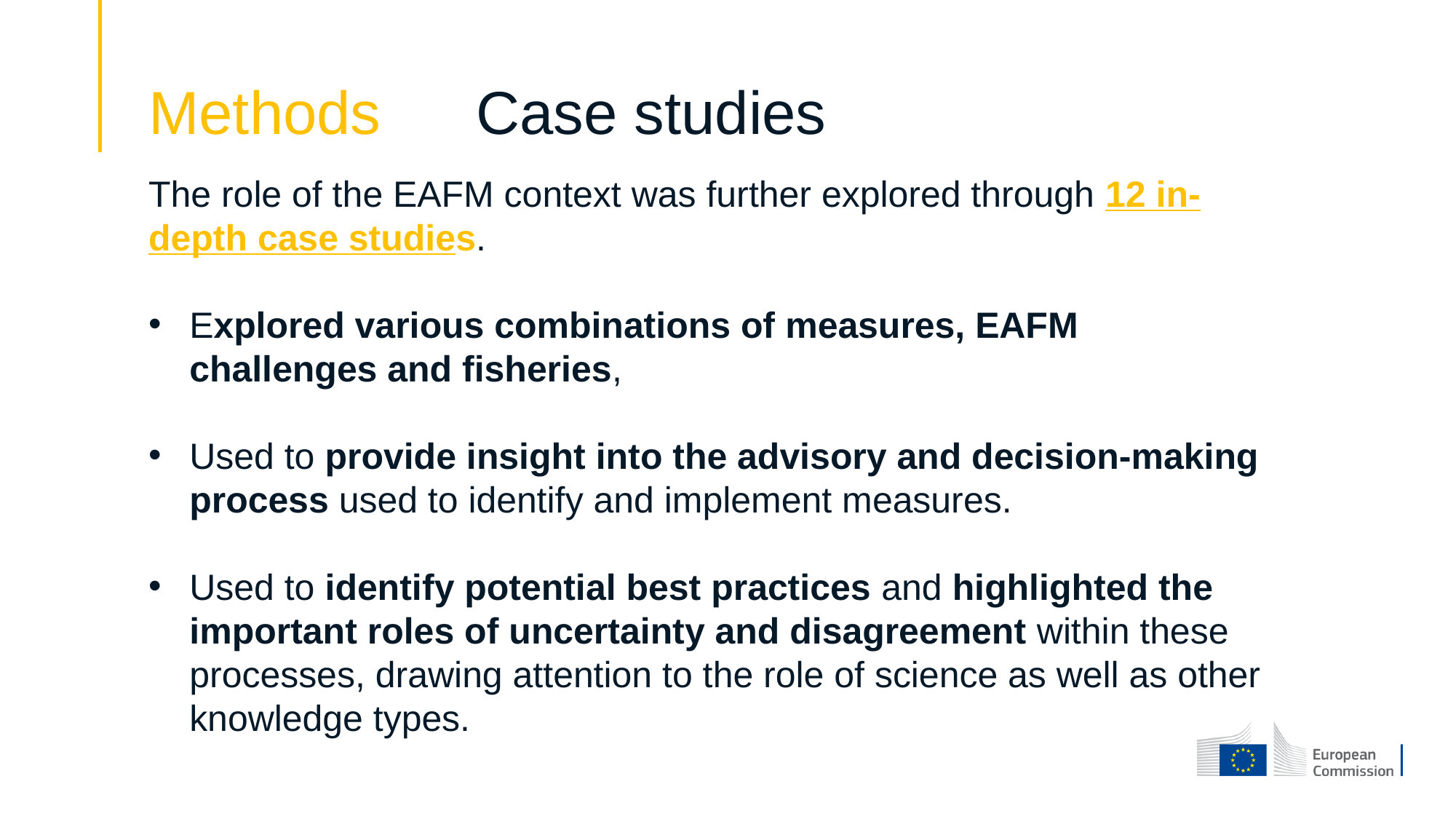

# Methods 	Case studies
The role of the EAFM context was further explored through 12 in-depth case studies.

Explored various combinations of measures, EAFM challenges and fisheries,

Used to provide insight into the advisory and decision-making process used to identify and implement measures.

Used to identify potential best practices and highlighted the important roles of uncertainty and disagreement within these processes, drawing attention to the role of science as well as other knowledge types.